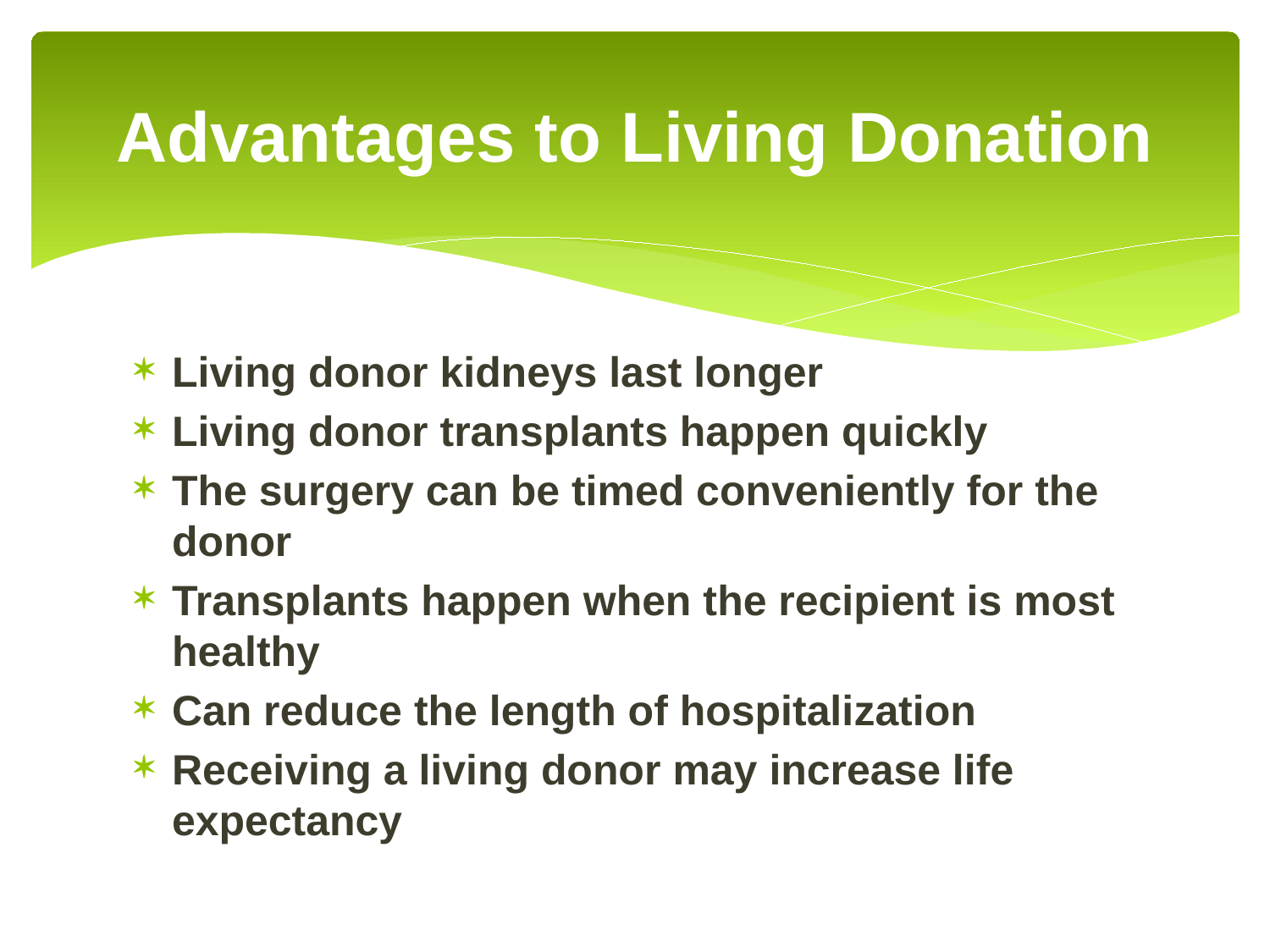

# Advantages to Living Donation
Living donor kidneys last longer
Living donor transplants happen quickly
The surgery can be timed conveniently for the donor
Transplants happen when the recipient is most healthy
Can reduce the length of hospitalization
Receiving a living donor may increase life expectancy